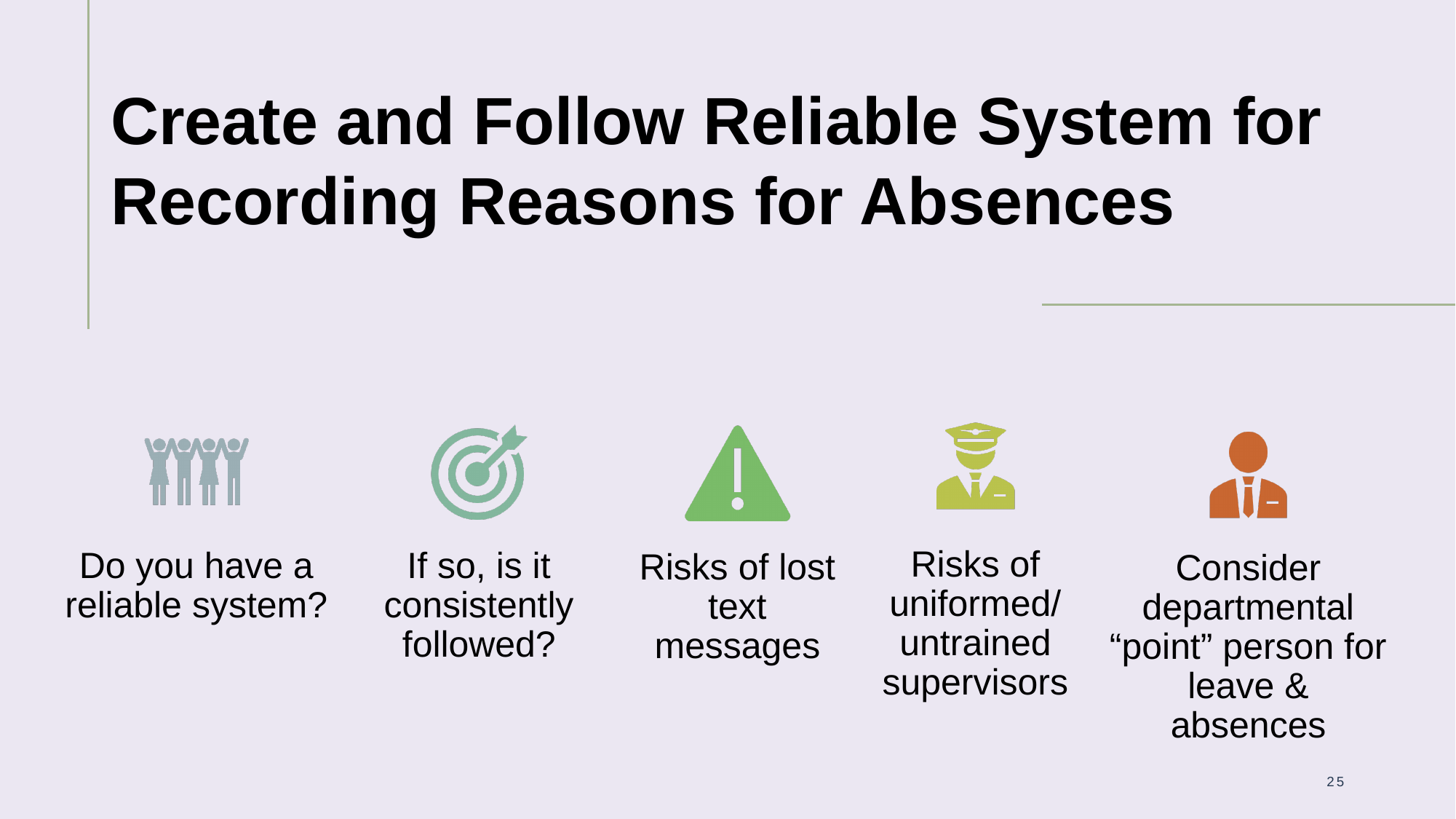

Create and Follow Reliable System for Recording Reasons for Absences
Do you have a reliable system?
If so, is it consistently followed?
Risks of lost text messages
Risks of uniformed/
untrained supervisors
Consider departmental “point” person for leave & absences
25